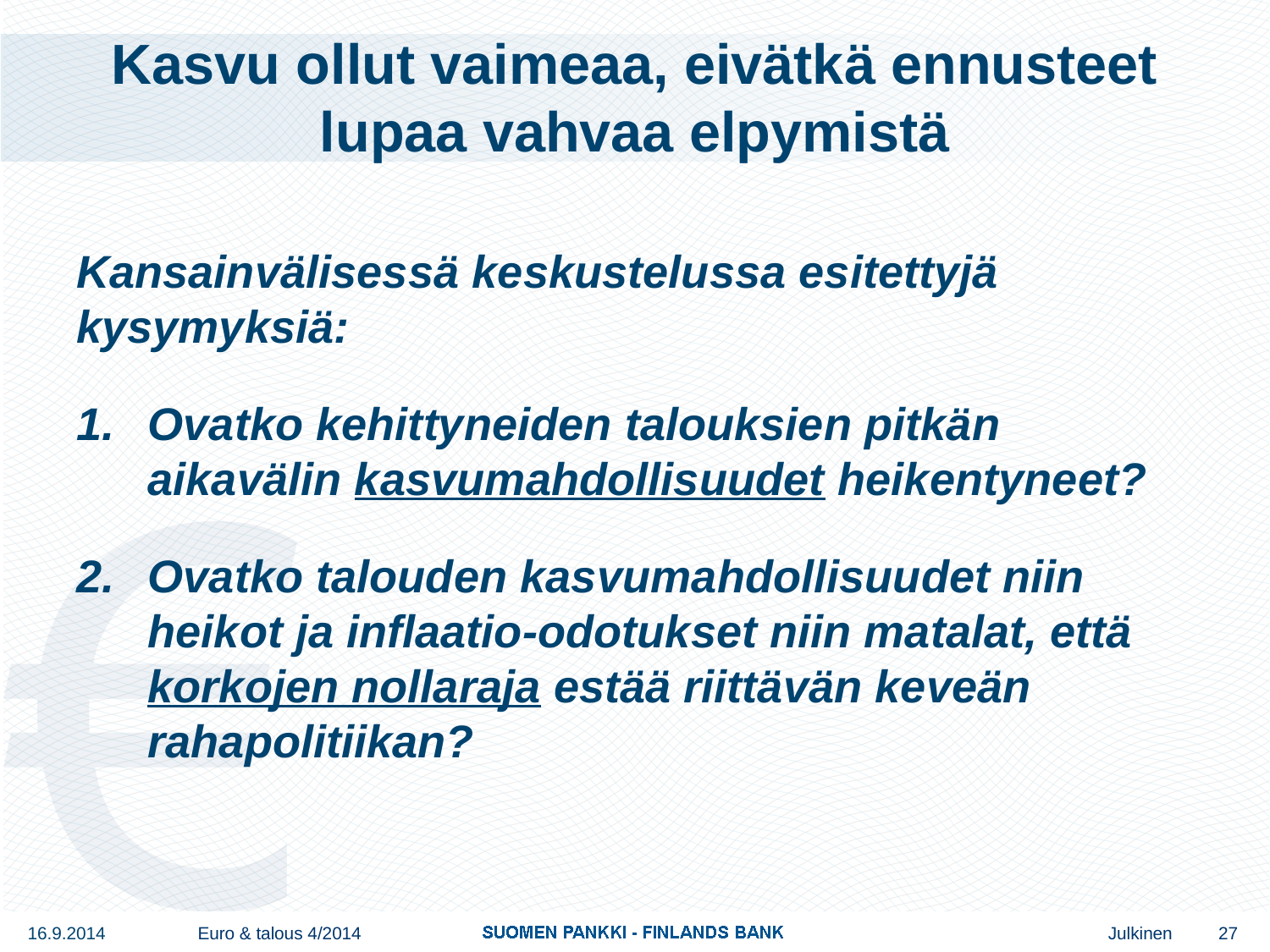

# Kasvu ollut vaimeaa, eivätkä ennusteet lupaa vahvaa elpymistä
Kansainvälisessä keskustelussa esitettyjä kysymyksiä:
Ovatko kehittyneiden talouksien pitkän aikavälin kasvumahdollisuudet heikentyneet?
Ovatko talouden kasvumahdollisuudet niin heikot ja inflaatio-odotukset niin matalat, että korkojen nollaraja estää riittävän keveän rahapolitiikan?

16.9.2014
Euro & talous 4/2014
27